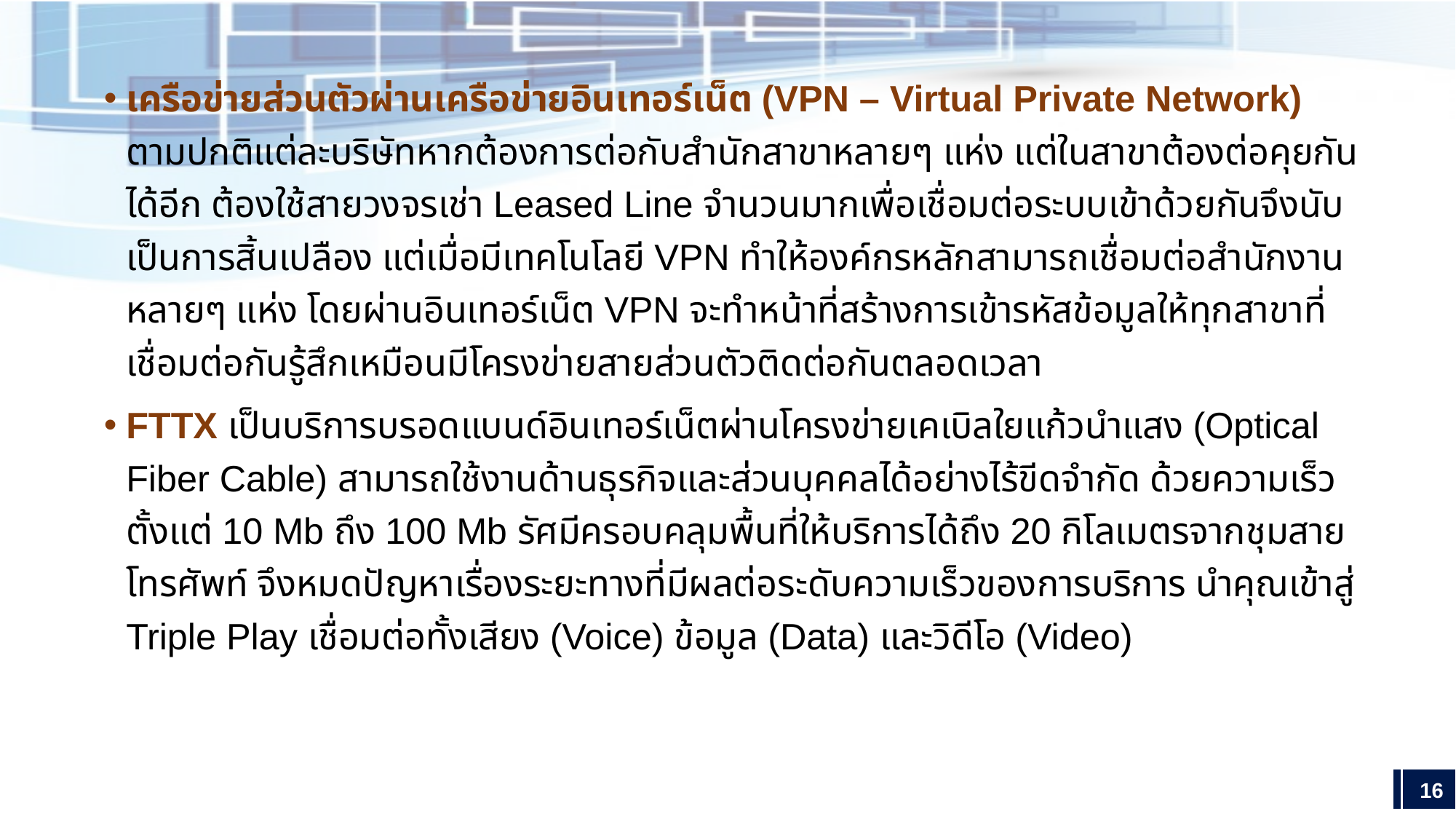

เครือข่ายส่วนตัวผ่านเครือข่ายอินเทอร์เน็ต (VPN – Virtual Private Network) ตามปกติแต่ละบริษัทหากต้องการต่อกับสำนักสาขาหลายๆ แห่ง แต่ในสาขาต้องต่อคุยกันได้อีก ต้องใช้สายวงจรเช่า Leased Line จำนวนมากเพื่อเชื่อมต่อระบบเข้าด้วยกันจึงนับเป็นการสิ้นเปลือง แต่เมื่อมีเทคโนโลยี VPN ทำให้องค์กรหลักสามารถเชื่อมต่อสำนักงานหลายๆ แห่ง โดยผ่านอินเทอร์เน็ต VPN จะทำหน้าที่สร้างการเข้ารหัสข้อมูลให้ทุกสาขาที่เชื่อมต่อกันรู้สึกเหมือนมีโครงข่ายสายส่วนตัวติดต่อกันตลอดเวลา
FTTX เป็นบริการบรอดแบนด์อินเทอร์เน็ตผ่านโครงข่ายเคเบิลใยแก้วนำแสง (Optical Fiber Cable) สามารถใช้งานด้านธุรกิจและส่วนบุคคลได้อย่างไร้ขีดจำกัด ด้วยความเร็วตั้งแต่ 10 Mb ถึง 100 Mb รัศมีครอบคลุมพื้นที่ให้บริการได้ถึง 20 กิโลเมตรจากชุมสายโทรศัพท์ จึงหมดปัญหาเรื่องระยะทางที่มีผลต่อระดับความเร็วของการบริการ นำคุณเข้าสู่ Triple Play เชื่อมต่อทั้งเสียง (Voice) ข้อมูล (Data) และวิดีโอ (Video)

16